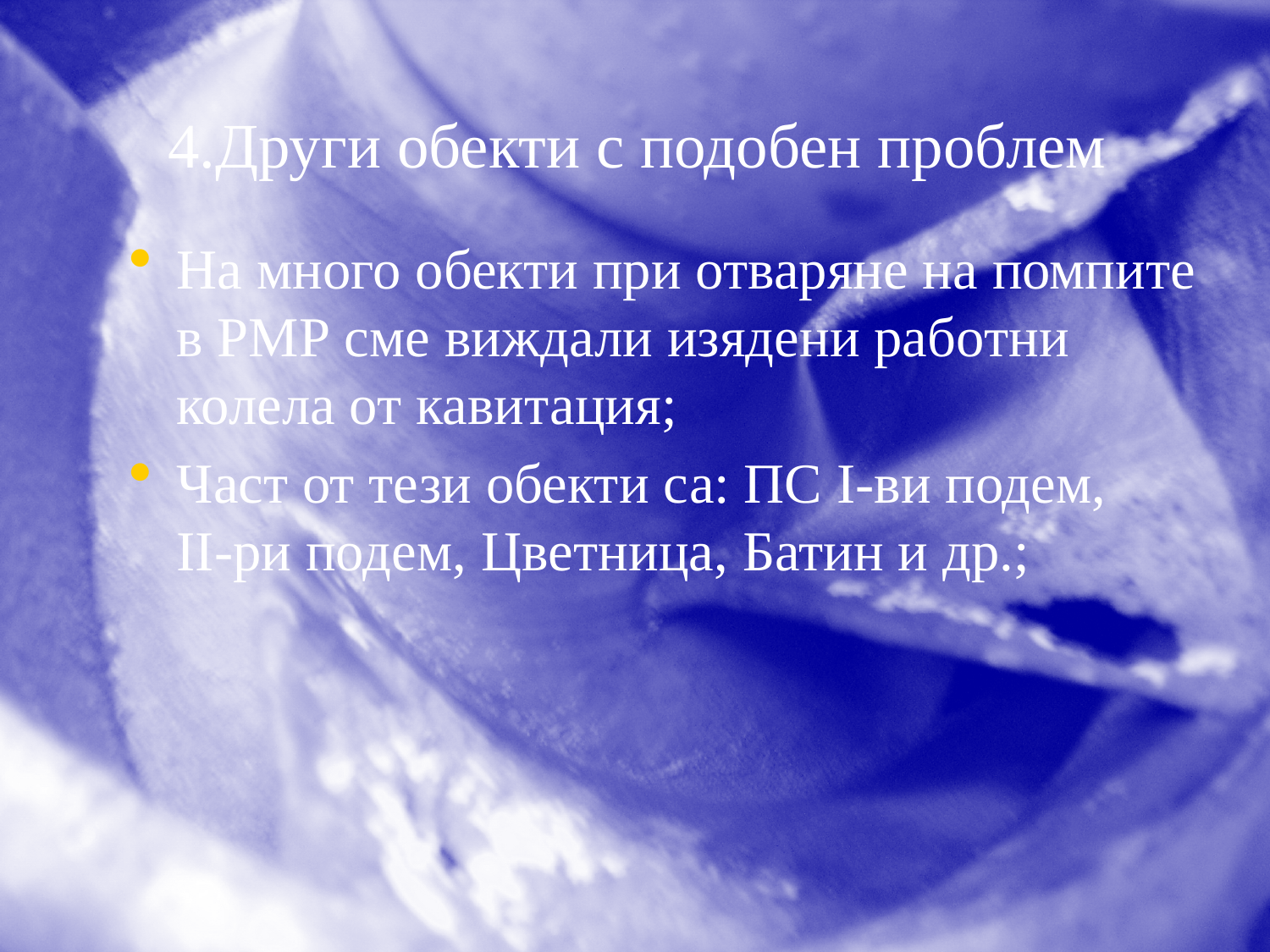

# 4.Други обекти с подобен проблем
На много обекти при отваряне на помпите в РМР сме виждали изядени работни колела от кавитация;
Част от тези обекти са: ПС І-ви подем,      ІІ-ри подем, Цветница, Батин и др.;